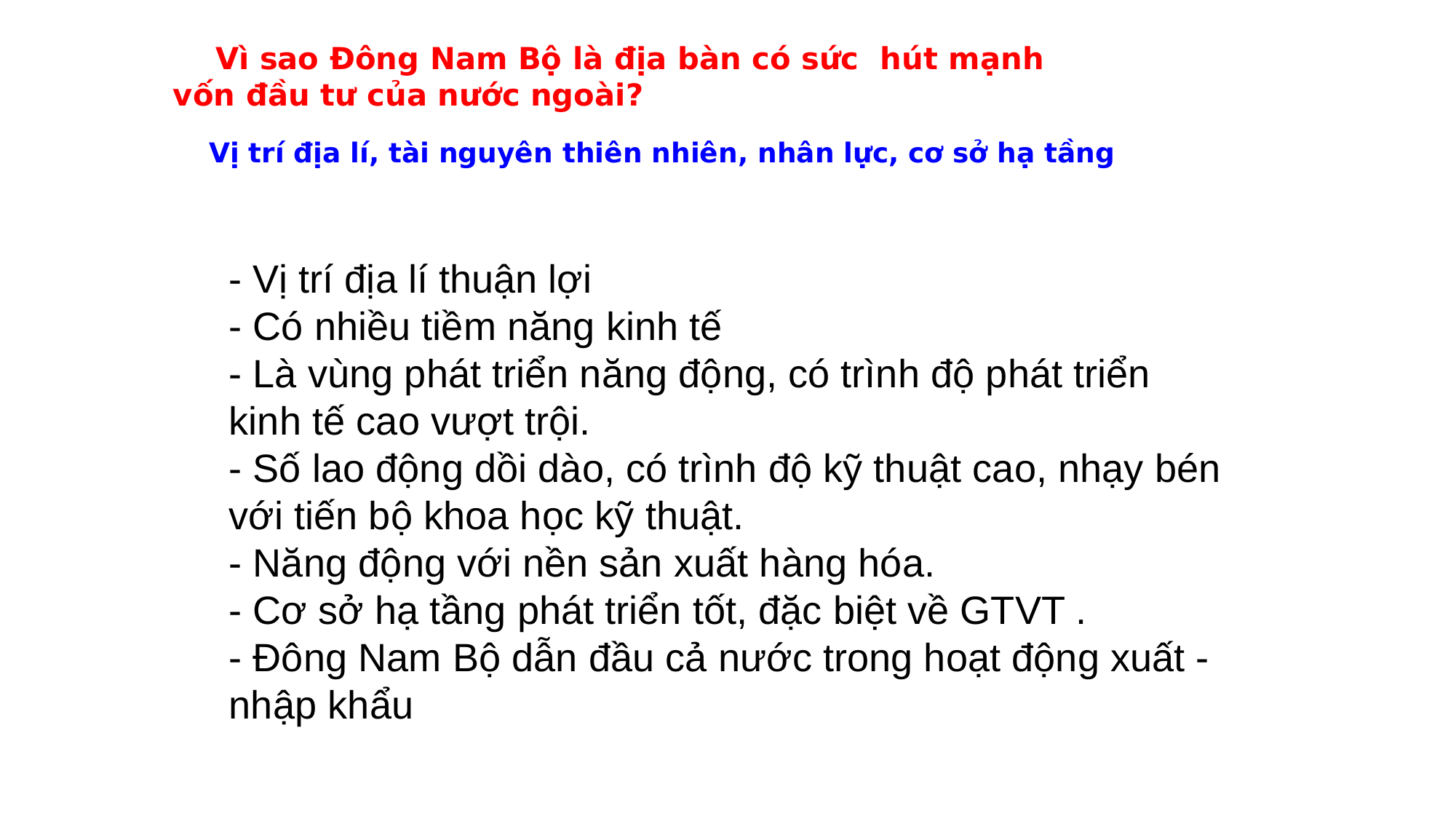

Vì sao Đông Nam Bộ là địa bàn có sức  hút mạnh vốn đầu tư của nước ngoài?
 Vị trí địa lí, tài nguyên thiên nhiên, nhân lực, cơ sở hạ tầng
- Vị trí địa lí thuận lợi
- Có nhiều tiềm năng kinh tế
- Là vùng phát triển năng động, có trình độ phát triển kinh tế cao vượt trội.
- Số lao động dồi dào, có trình độ kỹ thuật cao, nhạy bén với tiến bộ khoa học kỹ thuật.
- Năng động với nền sản xuất hàng hóa.
- Cơ sở hạ tầng phát triển tốt, đặc biệt về GTVT .
- Đông Nam Bộ dẫn đầu cả nước trong hoạt động xuất - nhập khẩu